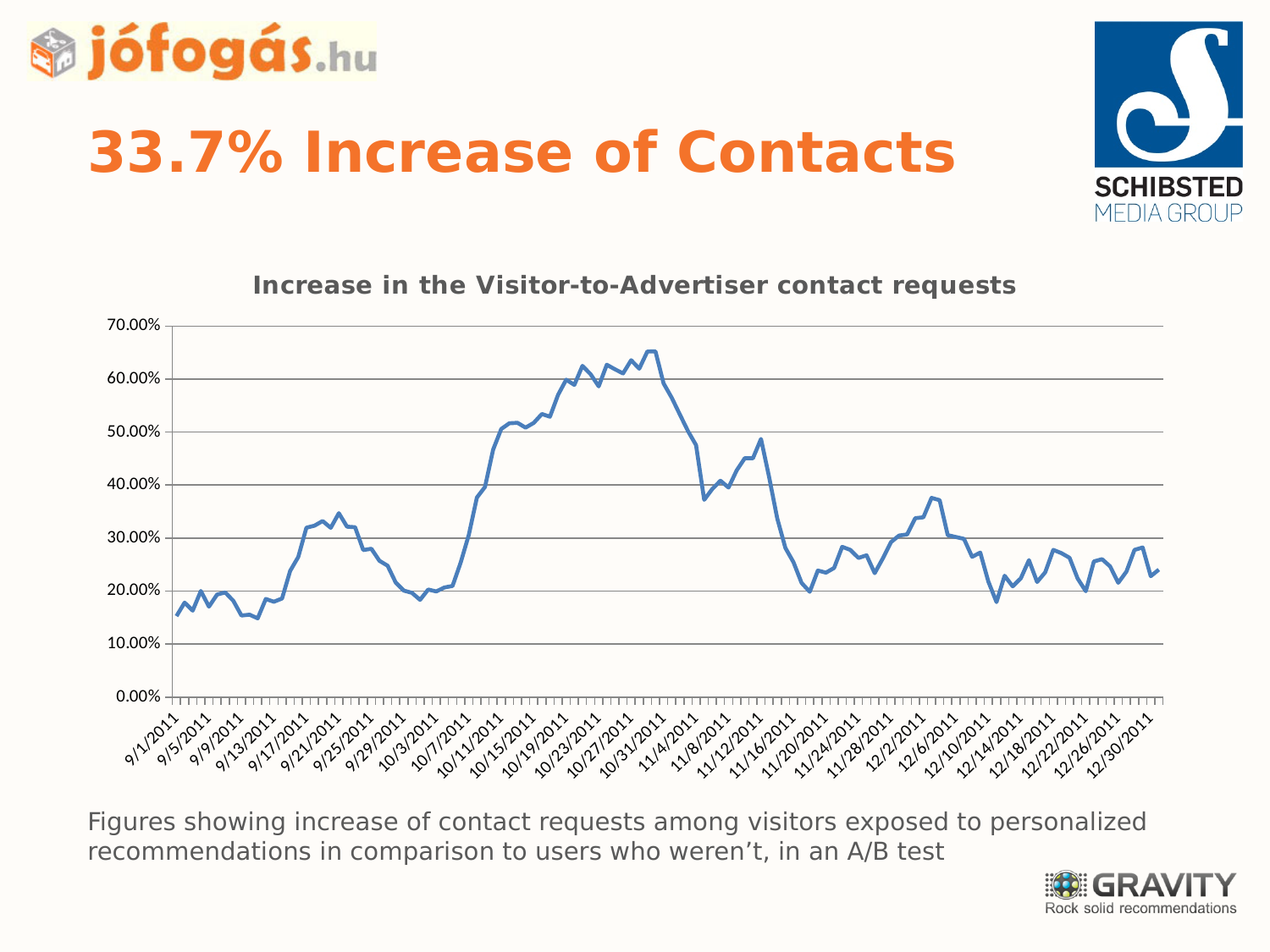

# 33.7% Increase of Contacts

### Chart: Increase in the Visitor-to-Advertiser contact requests

| Category | num of contacts improvement |
|---|---|
| 40787 | 0.1527467619472979 |
| 40788 | 0.17827029631414118 |
| 40789 | 0.16302765647743814 |
| 40790 | 0.20012345679012344 |
| 40791 | 0.17057016701862163 |
| 40792 | 0.19345944703990198 |
| 40793 | 0.1974156496769562 |
| 40794 | 0.18161304880407453 |
| 40795 | 0.15379837256972484 |
| 40796 | 0.15544930734338605 |
| 40797 | 0.14855702885942282 |
| 40798 | 0.18500149387511203 |
| 40799 | 0.17984129868556545 |
| 40800 | 0.18600642016407085 |
| 40801 | 0.23800012105804733 |
| 40802 | 0.26420948126085875 |
| 40803 | 0.3195187165775401 |
| 40804 | 0.3233620965164589 |
| 40805 | 0.33213713553348284 |
| 40806 | 0.3192991302155553 |
| 40807 | 0.3470737913486005 |
| 40808 | 0.32143955705936633 |
| 40809 | 0.32041028145796446 |
| 40810 | 0.2773752724274018 |
| 40811 | 0.27976328614527735 |
| 40812 | 0.25712339652627997 |
| 40813 | 0.24782779303772634 |
| 40814 | 0.21615281501340483 |
| 40815 | 0.2008375304170675 |
| 40816 | 0.19663364107183068 |
| 40817 | 0.1834616672246401 |
| 40818 | 0.20283205890682526 |
| 40819 | 0.1992868234888135 |
| 40820 | 0.20671305771592305 |
| 40821 | 0.20968882602545968 |
| 40822 | 0.2535445215637421 |
| 40823 | 0.3059135039717564 |
| 40824 | 0.3765624083093715 |
| 40825 | 0.396541885414289 |
| 40826 | 0.4670759871571002 |
| 40827 | 0.5059533607681755 |
| 40828 | 0.5166189856957087 |
| 40829 | 0.5175278622087133 |
| 40830 | 0.5084319154291468 |
| 40831 | 0.5173739237392374 |
| 40832 | 0.5340585340585341 |
| 40833 | 0.5291117507448366 |
| 40834 | 0.5704203097018856 |
| 40835 | 0.5989037824930808 |
| 40836 | 0.5890278597885018 |
| 40837 | 0.6250271326242675 |
| 40838 | 0.609338061465721 |
| 40839 | 0.5863558307748348 |
| 40840 | 0.6270330017369335 |
| 40841 | 0.618547092631906 |
| 40842 | 0.6107737817219367 |
| 40843 | 0.6356398610740048 |
| 40844 | 0.6196645521986883 |
| 40845 | 0.6520240700218818 |
| 40846 | 0.6523039432875498 |
| 40847 | 0.5918378803188503 |
| 40848 | 0.5649553449126076 |
| 40849 | 0.5332050048123196 |
| 40850 | 0.5020032259742963 |
| 40851 | 0.4754651451252791 |
| 40852 | 0.37218738472888235 |
| 40853 | 0.39278806300082897 |
| 40854 | 0.4081875085667291 |
| 40855 | 0.39541906708790187 |
| 40856 | 0.4276040916294482 |
| 40857 | 0.45088465628927776 |
| 40858 | 0.4505744799311636 |
| 40859 | 0.4870542513523449 |
| 40860 | 0.4149414470932664 |
| 40861 | 0.3371718102257024 |
| 40862 | 0.28126408574147344 |
| 40863 | 0.25438298285658784 |
| 40864 | 0.2152885382917782 |
| 40865 | 0.1985809151278086 |
| 40866 | 0.23870641273346213 |
| 40867 | 0.23477629548960885 |
| 40868 | 0.24355340798215863 |
| 40869 | 0.2835075602016054 |
| 40870 | 0.277611665669994 |
| 40871 | 0.2624555570947038 |
| 40872 | 0.2674622999352392 |
| 40873 | 0.2337502842847396 |
| 40874 | 0.26150175564959033 |
| 40875 | 0.29224059760784143 |
| 40876 | 0.304654442877292 |
| 40877 | 0.3068240123140072 |
| 40878 | 0.3375621464083662 |
| 40879 | 0.3392757660167131 |
| 40880 | 0.3759241541271636 |
| 40881 | 0.37153663470841763 |
| 40882 | 0.305480052608505 |
| 40883 | 0.3019808591141776 |
| 40884 | 0.2984504828205704 |
| 40885 | 0.264529150038989 |
| 40886 | 0.2726045255610392 |
| 40887 | 0.2179054834388137 |
| 40888 | 0.17917686519807816 |
| 40889 | 0.22890178735949882 |
| 40890 | 0.2088587570621469 |
| 40891 | 0.22419186652763295 |
| 40892 | 0.25826757286867674 |
| 40893 | 0.21707979173156514 |
| 40894 | 0.23526254584488773 |
| 40895 | 0.2776892803598201 |
| 40896 | 0.27153361344537813 |
| 40897 | 0.26273102634683443 |
| 40898 | 0.22359321359271606 |
| 40899 | 0.19973169599091894 |
| 40900 | 0.25588847040305807 |
| 40901 | 0.2602251407129456 |
| 40902 | 0.24645262538416268 |
| 40903 | 0.21561614252935618 |
| 40904 | 0.2366304784881383 |
| 40905 | 0.27767503302509905 |
| 40906 | 0.2822172894314959 |
| 40907 | 0.22801432550736173 |
| 40908 | 0.24046777264073974 |
Figures showing increase of contact requests among visitors exposed to personalized recommendations in comparison to users who weren’t, in an A/B test